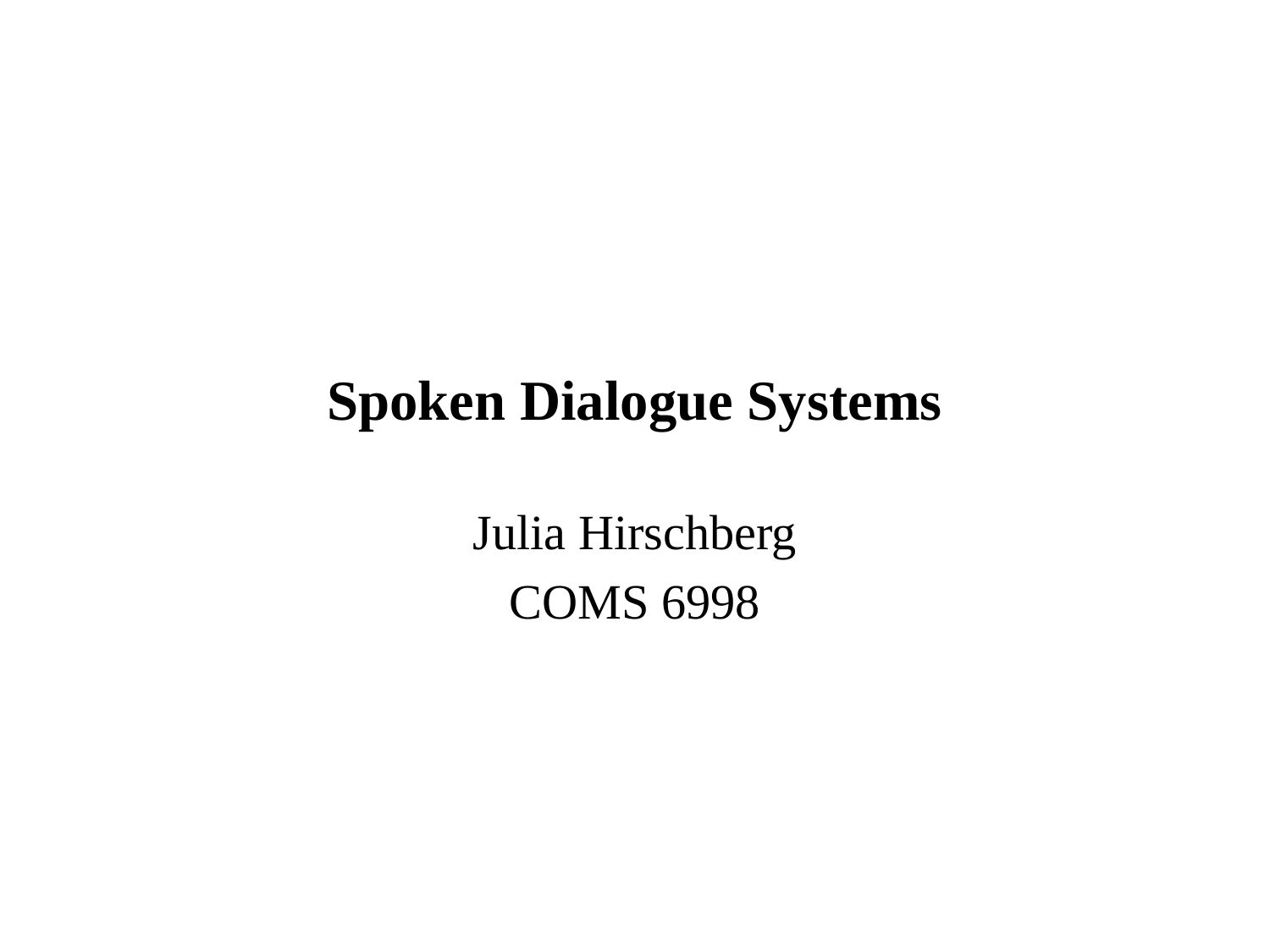

# Spoken Dialogue Systems
Julia Hirschberg
COMS 6998